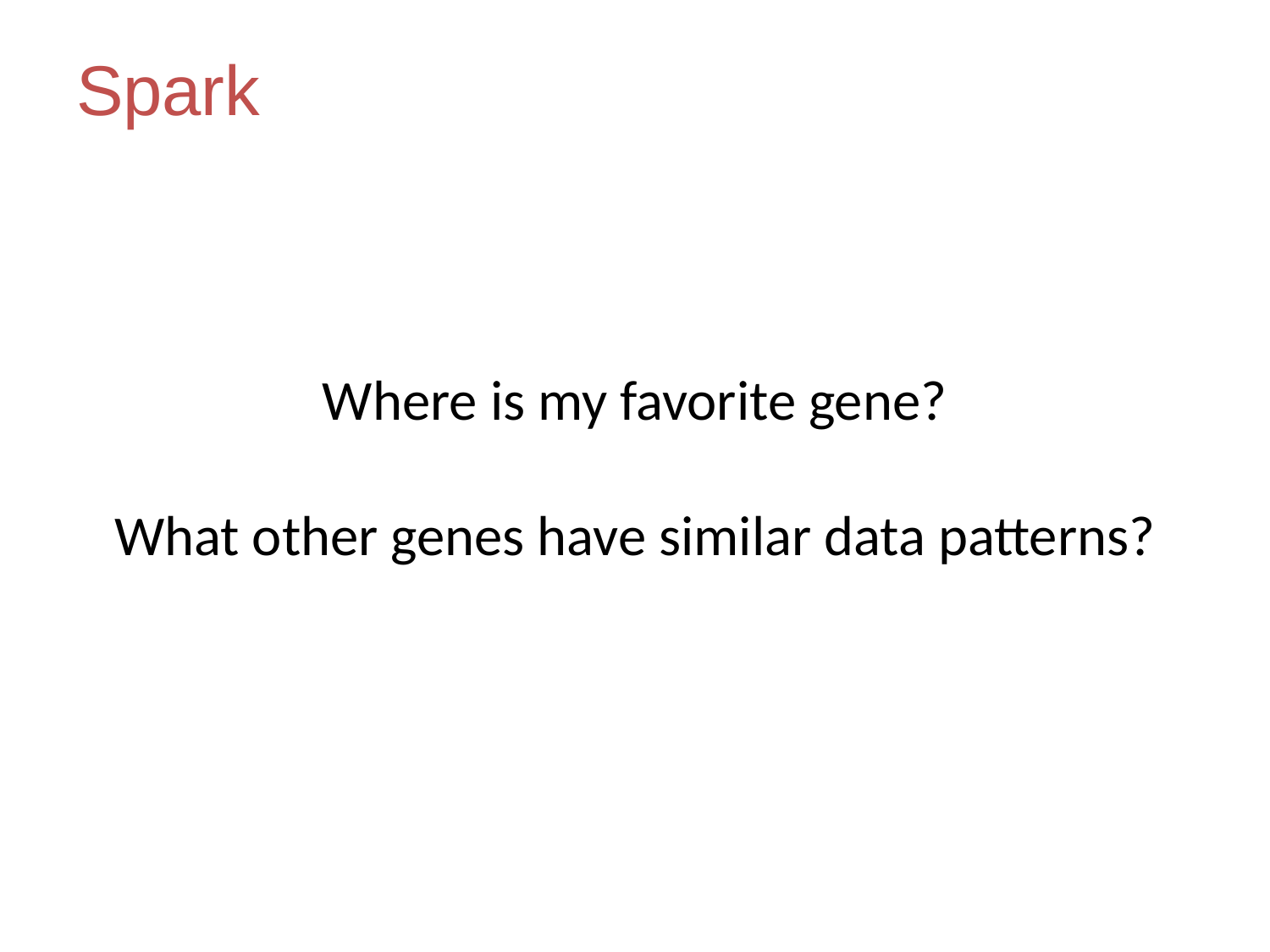

Spark
Where is my favorite gene?

What other genes have similar data patterns?